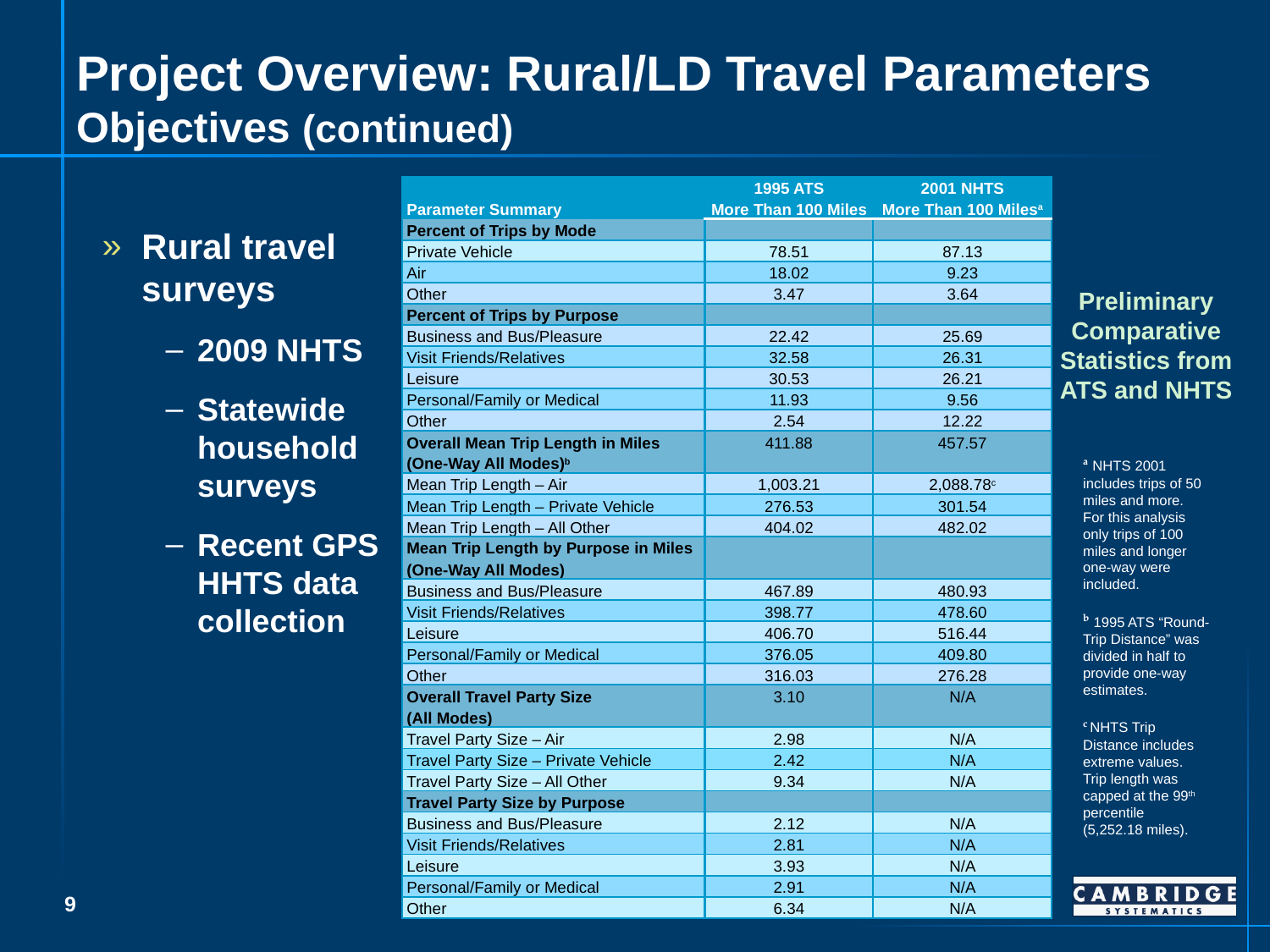

# Project Overview: Rural/LD Travel Parameters Objectives (continued)

Rural travel surveys
2009 NHTS
Statewide household surveys
Recent GPS HHTS data collection

| Parameter Summary | 1995 ATS More Than 100 Miles | 2001 NHTS More Than 100 Milesa |
| --- | --- | --- |
| Percent of Trips by Mode |  |  |
| Private Vehicle | 78.51 | 87.13 |
| Air | 18.02 | 9.23 |
| Other | 3.47 | 3.64 |
| Percent of Trips by Purpose |  |  |
| Business and Bus/Pleasure | 22.42 | 25.69 |
| Visit Friends/Relatives | 32.58 | 26.31 |
| Leisure | 30.53 | 26.21 |
| Personal/Family or Medical | 11.93 | 9.56 |
| Other | 2.54 | 12.22 |
| Overall Mean Trip Length in Miles (One-Way All Modes)b | 411.88 | 457.57 |
| Mean Trip Length – Air | 1,003.21 | 2,088.78c |
| Mean Trip Length – Private Vehicle | 276.53 | 301.54 |
| Mean Trip Length – All Other | 404.02 | 482.02 |
| Mean Trip Length by Purpose in Miles (One-Way All Modes) |  |  |
| Business and Bus/Pleasure | 467.89 | 480.93 |
| Visit Friends/Relatives | 398.77 | 478.60 |
| Leisure | 406.70 | 516.44 |
| Personal/Family or Medical | 376.05 | 409.80 |
| Other | 316.03 | 276.28 |
| Overall Travel Party Size (All Modes) | 3.10 | N/A |
| Travel Party Size – Air | 2.98 | N/A |
| Travel Party Size – Private Vehicle | 2.42 | N/A |
| Travel Party Size – All Other | 9.34 | N/A |
| Travel Party Size by Purpose |  |  |
| Business and Bus/Pleasure | 2.12 | N/A |
| Visit Friends/Relatives | 2.81 | N/A |
| Leisure | 3.93 | N/A |
| Personal/Family or Medical | 2.91 | N/A |
| Other | 6.34 | N/A |
Preliminary Comparative Statistics from ATS and NHTS
a NHTS 2001 includes trips of 50 miles and more.  For this analysis only trips of 100 miles and longer one-way were included.
b 1995 ATS “Round-Trip Distance” was divided in half to provide one-way estimates.
c NHTS Trip Distance includes extreme values.  Trip length was capped at the 99th percentile (5,252.18 miles).
9